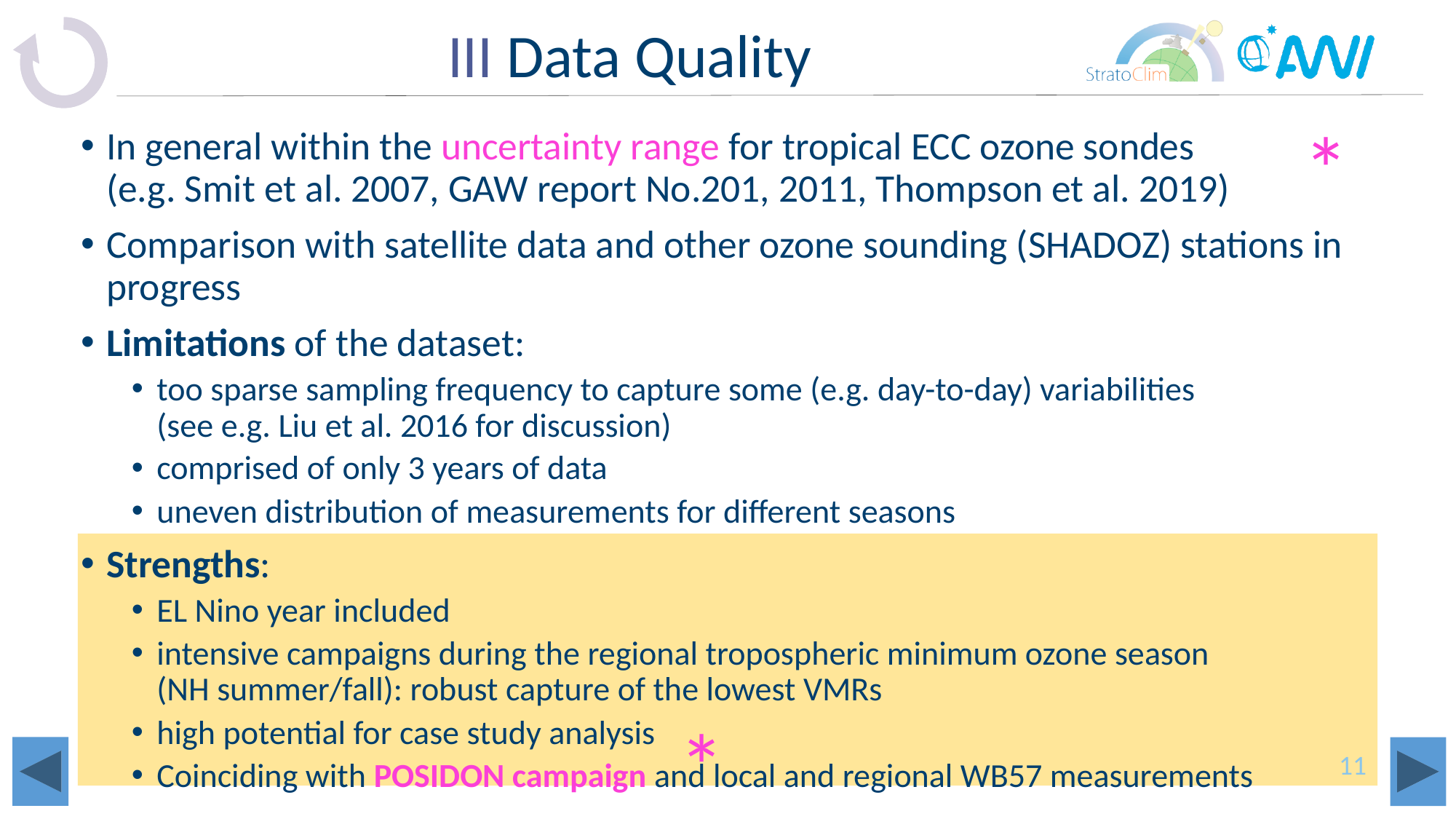

# III Data Quality

*
In general within the uncertainty range for tropical ECC ozone sondes
(e.g. Smit et al. 2007, GAW report No.201, 2011, Thompson et al. 2019)
Comparison with satellite data and other ozone sounding (SHADOZ) stations in progress
Limitations of the dataset:
too sparse sampling frequency to capture some (e.g. day-to-day) variabilities
(see e.g. Liu et al. 2016 for discussion)
comprised of only 3 years of data
uneven distribution of measurements for different seasons
Strengths:
EL Nino year included
intensive campaigns during the regional tropospheric minimum ozone season
(NH summer/fall): robust capture of the lowest VMRs
high potential for case study analysis
Coinciding with POSIDON campaign and local and regional WB57 measurements

*

11